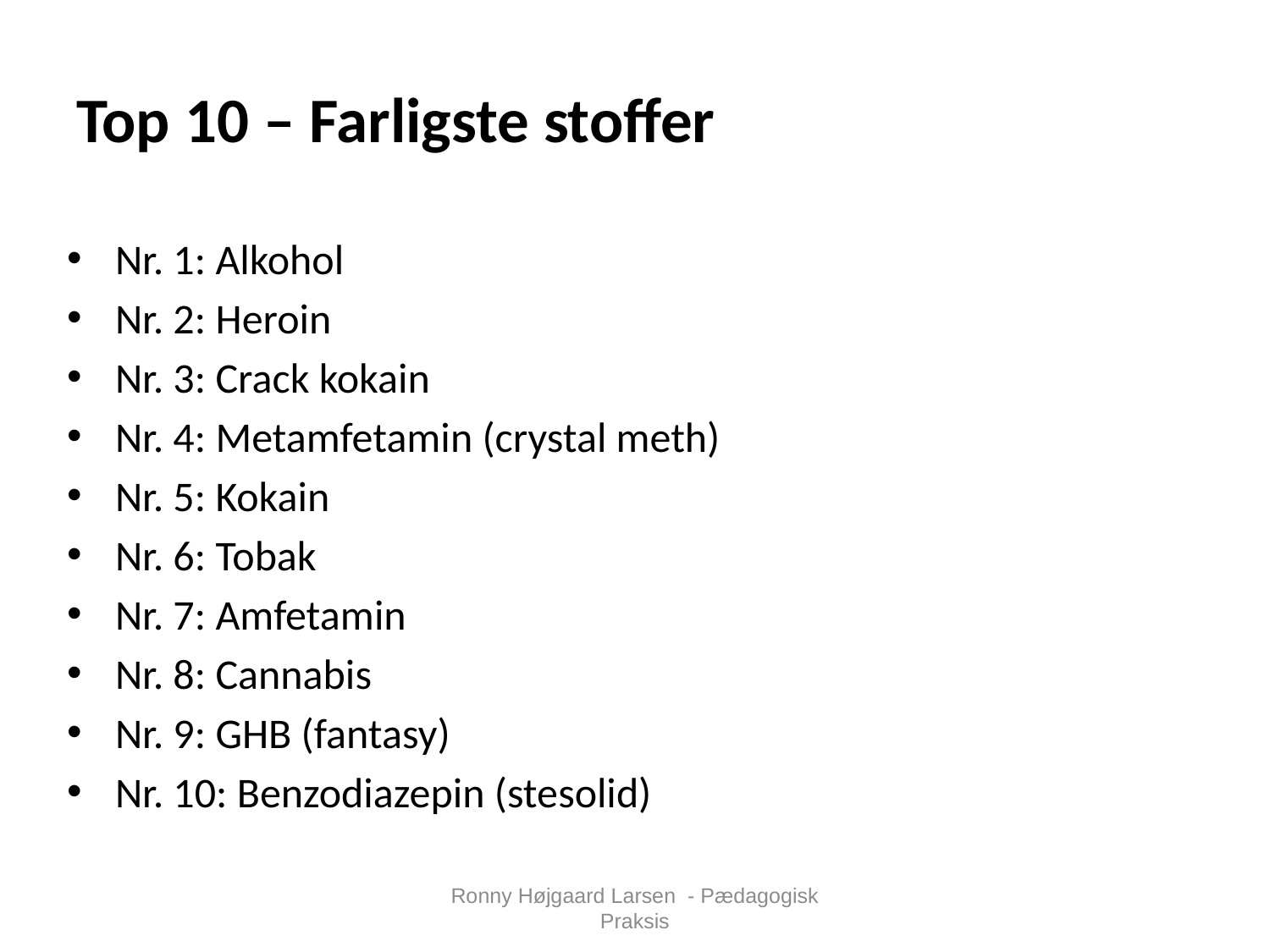

# Top 10 – Farligste stoffer
Nr. 1: Alkohol
Nr. 2: Heroin
Nr. 3: Crack kokain
Nr. 4: Metamfetamin (crystal meth)
Nr. 5: Kokain
Nr. 6: Tobak
Nr. 7: Amfetamin
Nr. 8: Cannabis
Nr. 9: GHB (fantasy)
Nr. 10: Benzodiazepin (stesolid)

Ronny Højgaard Larsen  - Pædagogisk Praksis